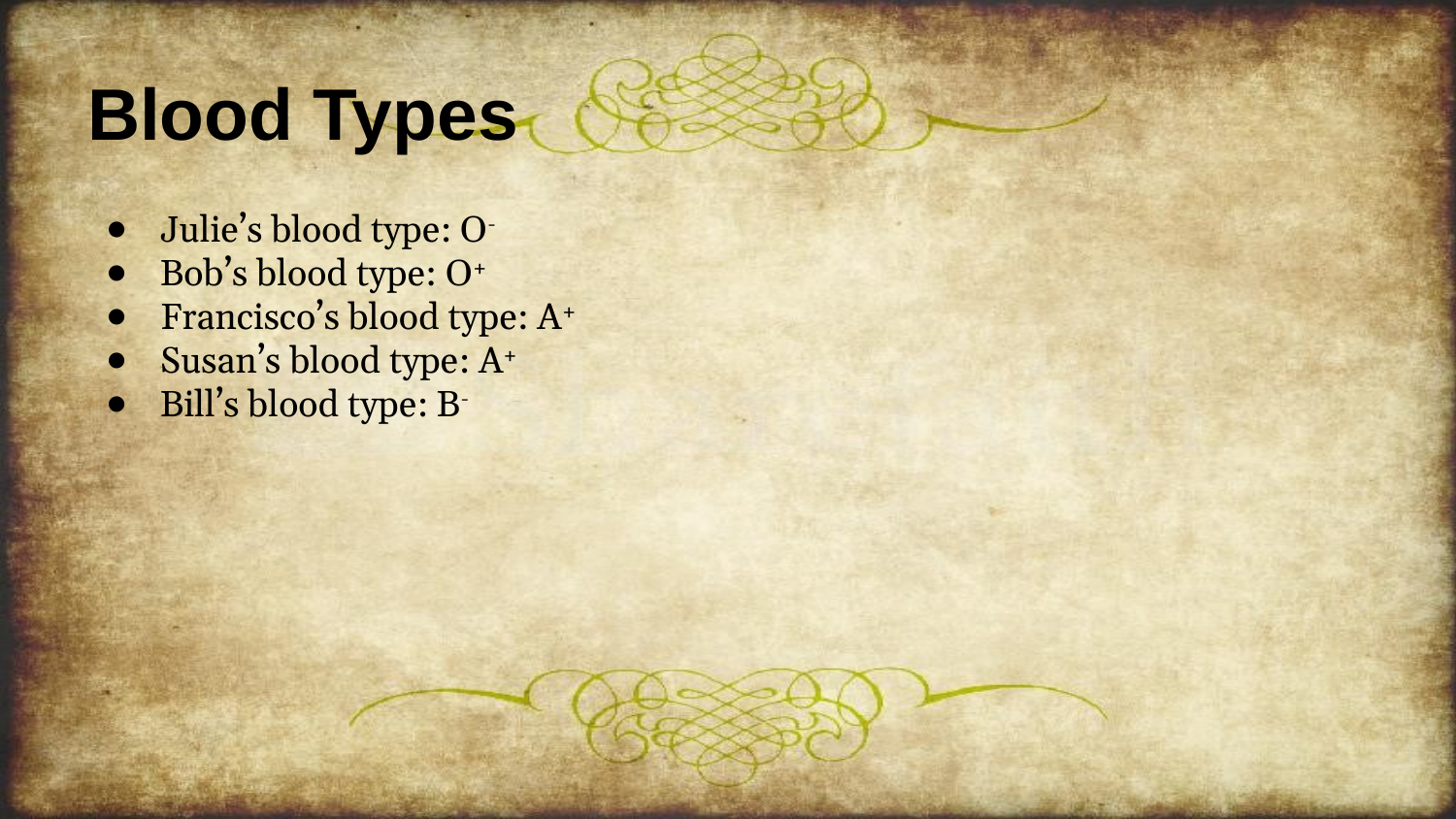

# Blood Types
Julie’s blood type: O-
Bob’s blood type: O+
Francisco’s blood type: A+
Susan’s blood type: A+
Bill’s blood type: B-